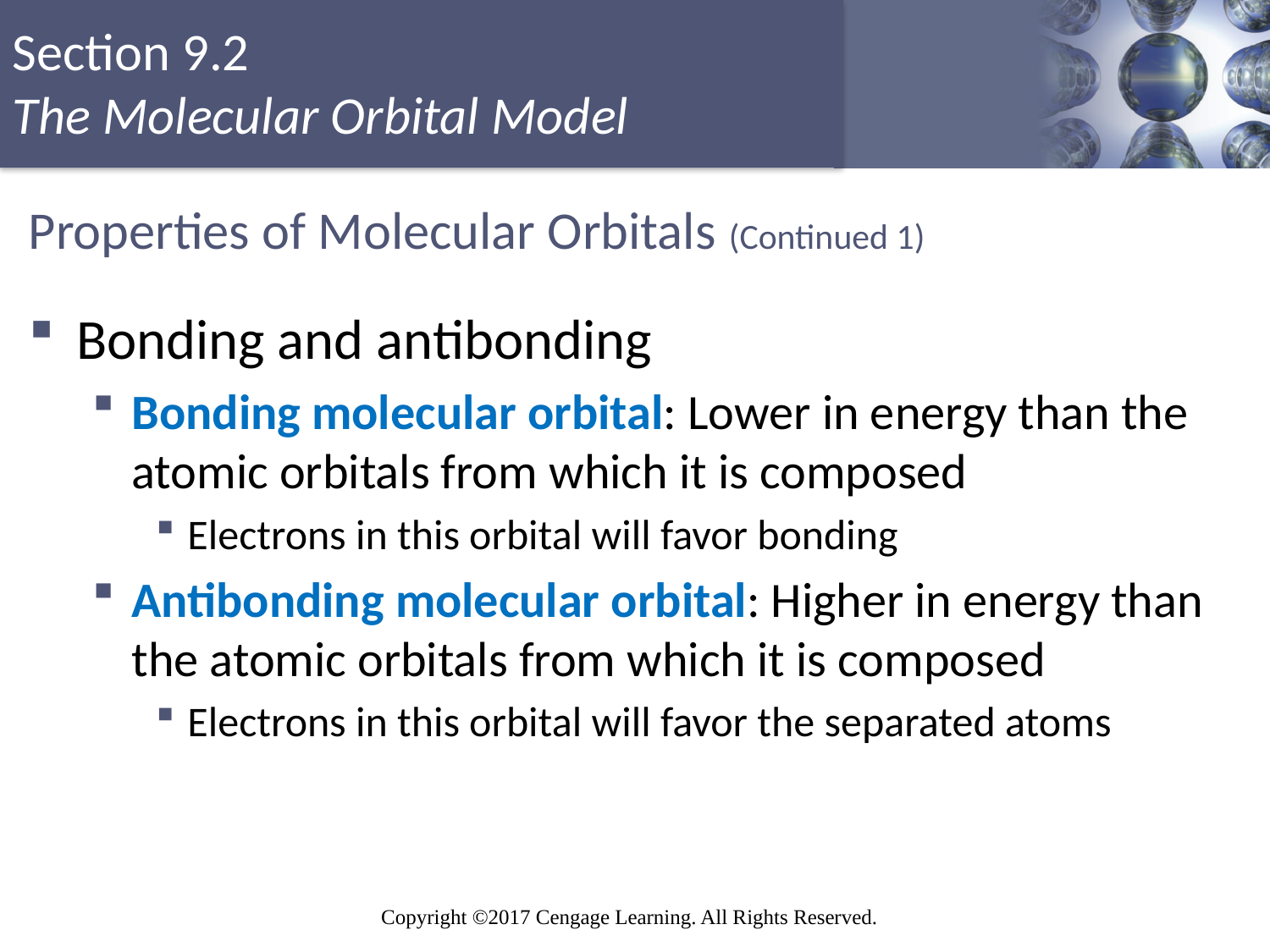

# Properties of Molecular Orbitals (Continued 1)
Bonding and antibonding
Bonding molecular orbital: Lower in energy than the atomic orbitals from which it is composed
Electrons in this orbital will favor bonding
Antibonding molecular orbital: Higher in energy than the atomic orbitals from which it is composed
Electrons in this orbital will favor the separated atoms

Copyright © Cengage Learning. All rights reserved
53